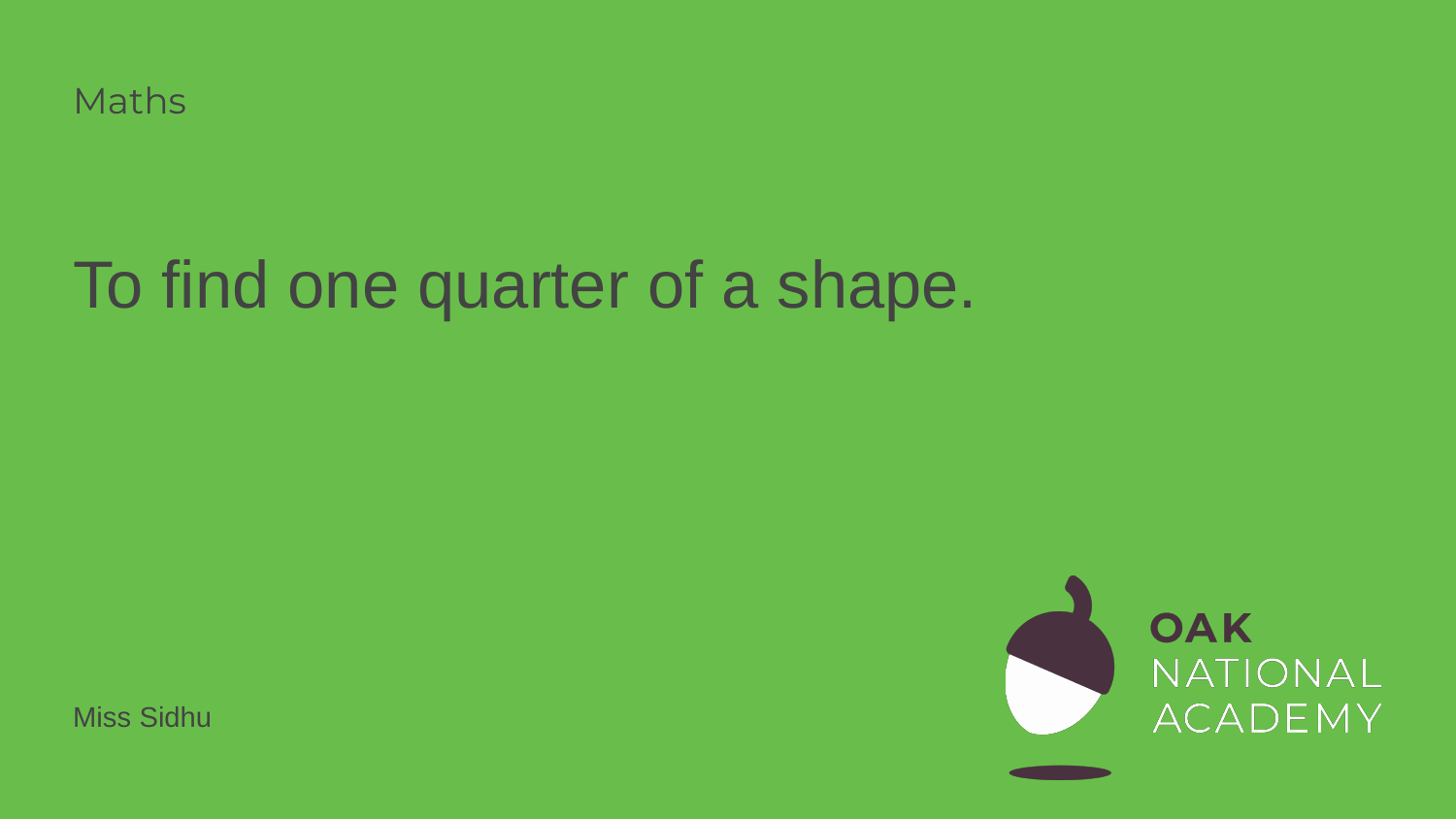

Maths
# To find one quarter of a shape.
Miss Sidhu